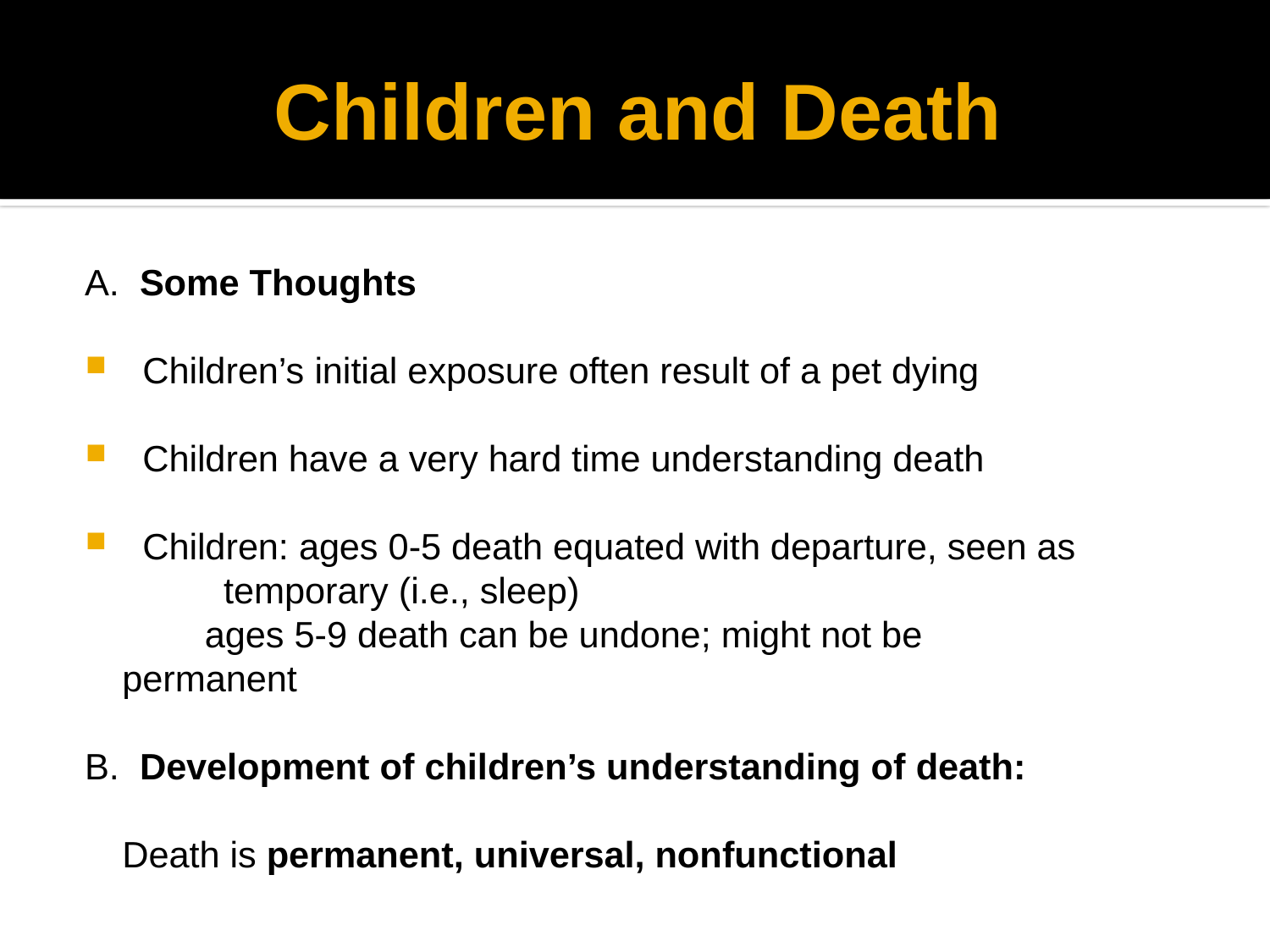

# Children and Death
A.  Some Thoughts

  Children’s initial exposure often result of a pet dying

  Children have a very hard time understanding death

  Children: ages 0-5 death equated with departure, seen as  	                  temporary (i.e., sleep)
	        	ages 5-9 death can be undone; might not be 	                 permanent

B.  Development of children’s understanding of death:

		Death is permanent, universal, nonfunctional